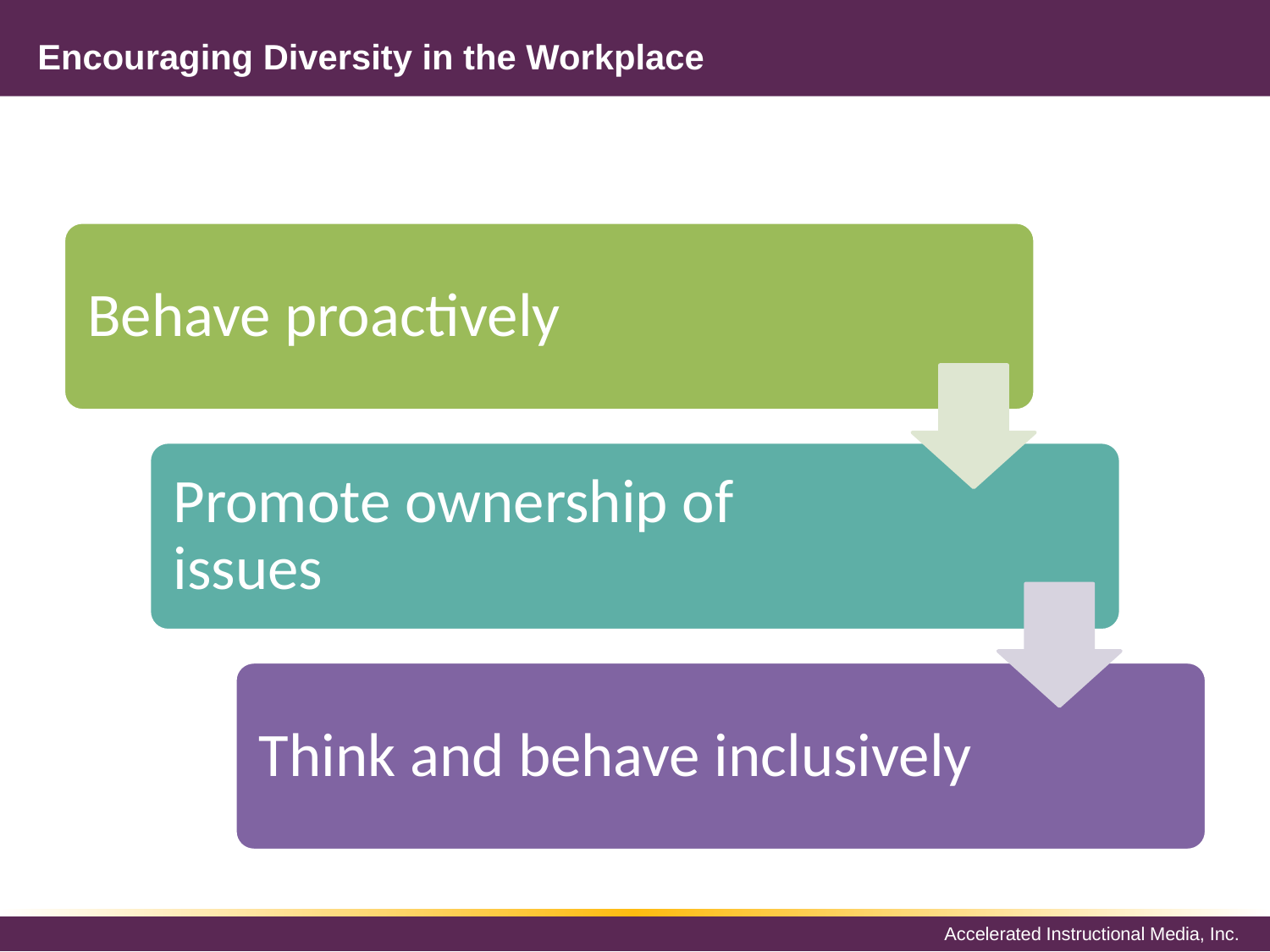

# Encouraging Diversity in the Workplace

Behave proactively

Promote ownership of issues

Think and behave inclusively